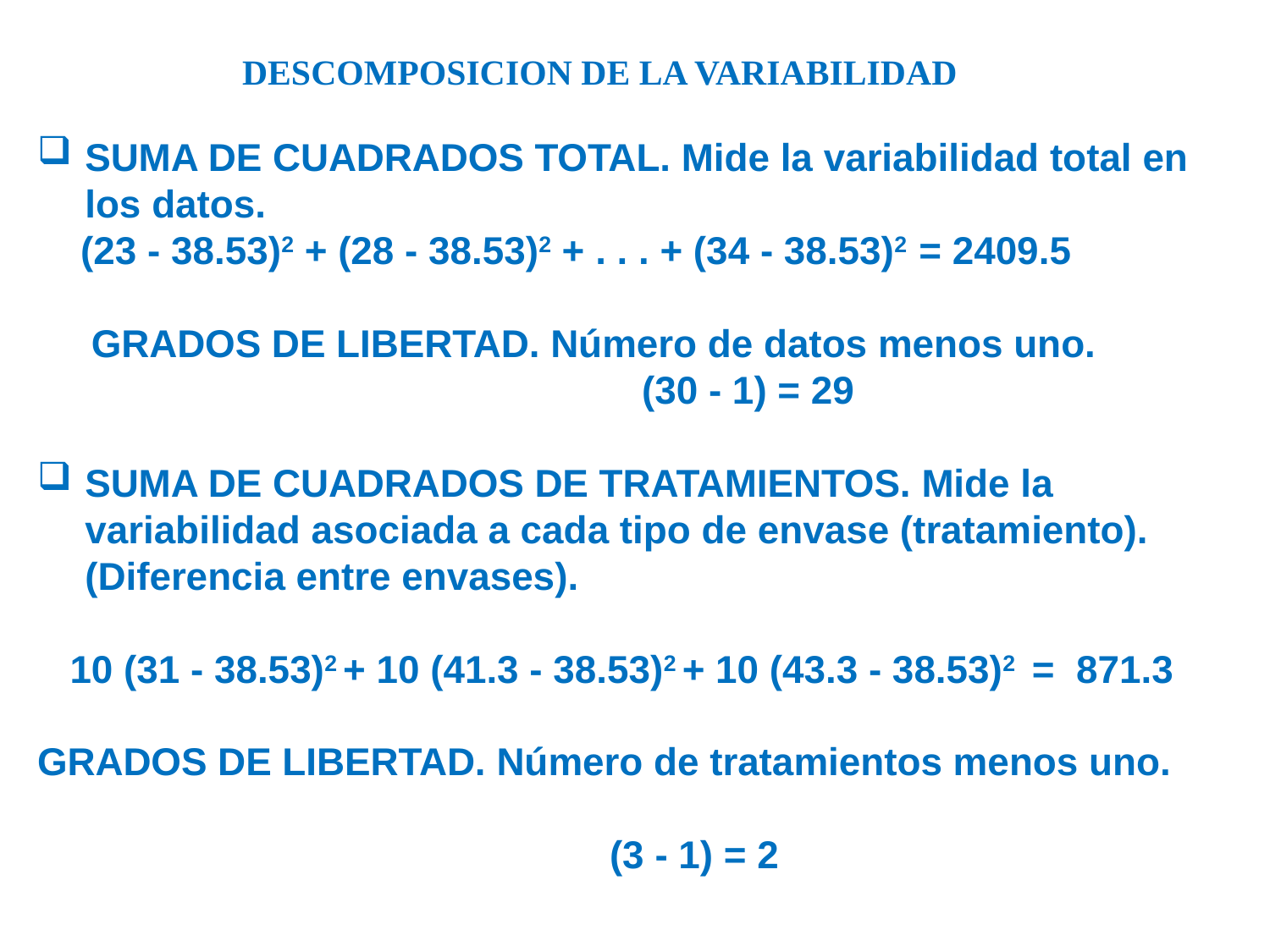

DESCOMPOSICION DE LA VARIABILIDAD
SUMA DE CUADRADOS TOTAL. Mide la variabilidad total en los datos.
    (23 - 38.53)2 + (28 - 38.53)2 + . . . + (34 - 38.53)2  = 2409.5

     GRADOS DE LIBERTAD. Número de datos menos uno.
                                                        (30 - 1) = 29

SUMA DE CUADRADOS DE TRATAMIENTOS. Mide la variabilidad asociada a cada tipo de envase (tratamiento). (Diferencia entre envases).

   10 (31 - 38.53)2 + 10 (41.3 - 38.53)2 + 10 (43.3 - 38.53)2  =  871.3

GRADOS DE LIBERTAD. Número de tratamientos menos uno.
                                                     (3 - 1) = 2